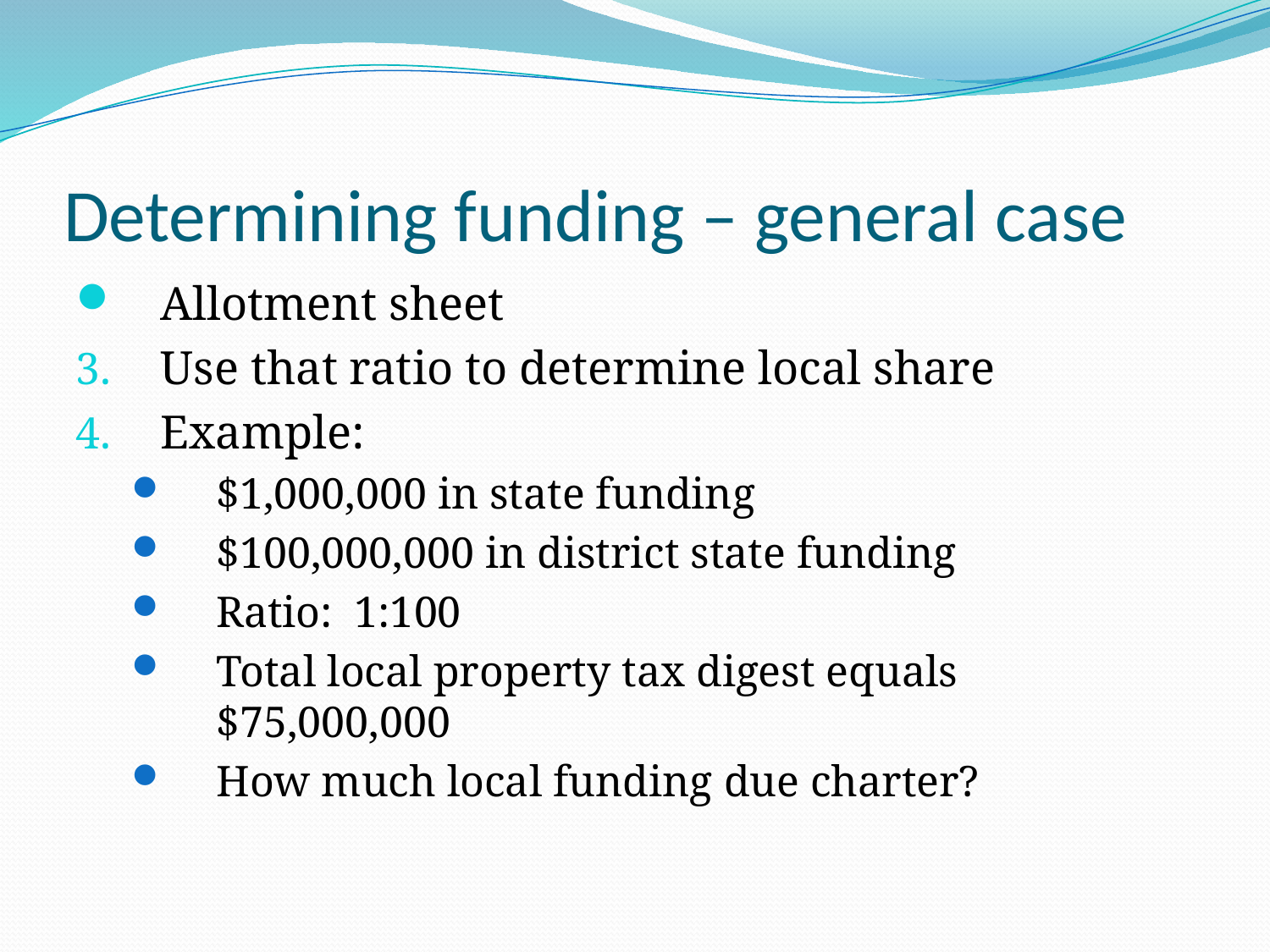

# Determining funding – general case
Allotment sheet
Use that ratio to determine local share
Example:
$1,000,000 in state funding
$100,000,000 in district state funding
Ratio:  1:100
Total local property tax digest equals $75,000,000
How much local funding due charter?